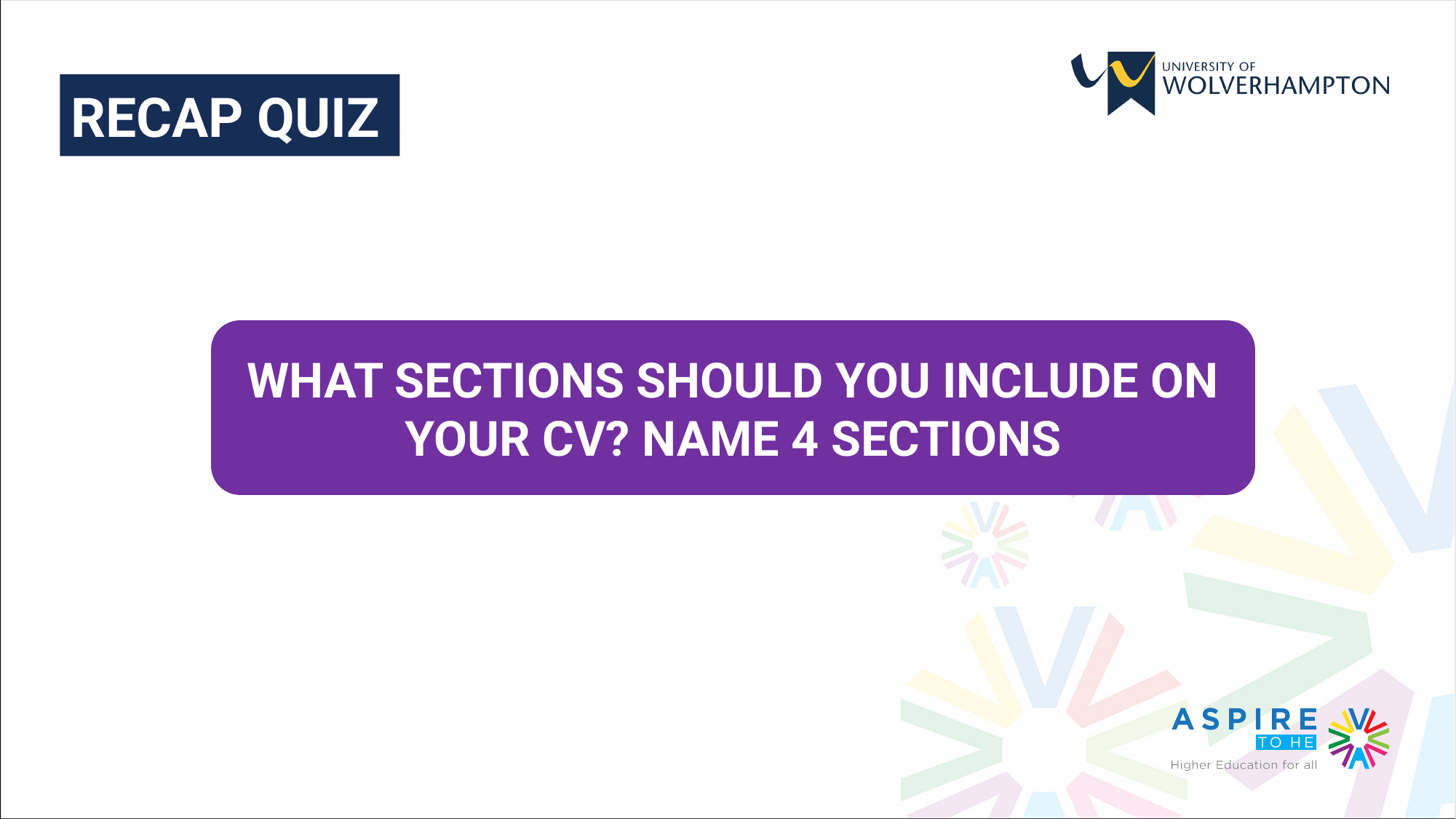

RECAP QUIZ
WHAT SECTIONS SHOULD YOU INCLUDE ON YOUR CV? NAME 4 SECTIONS